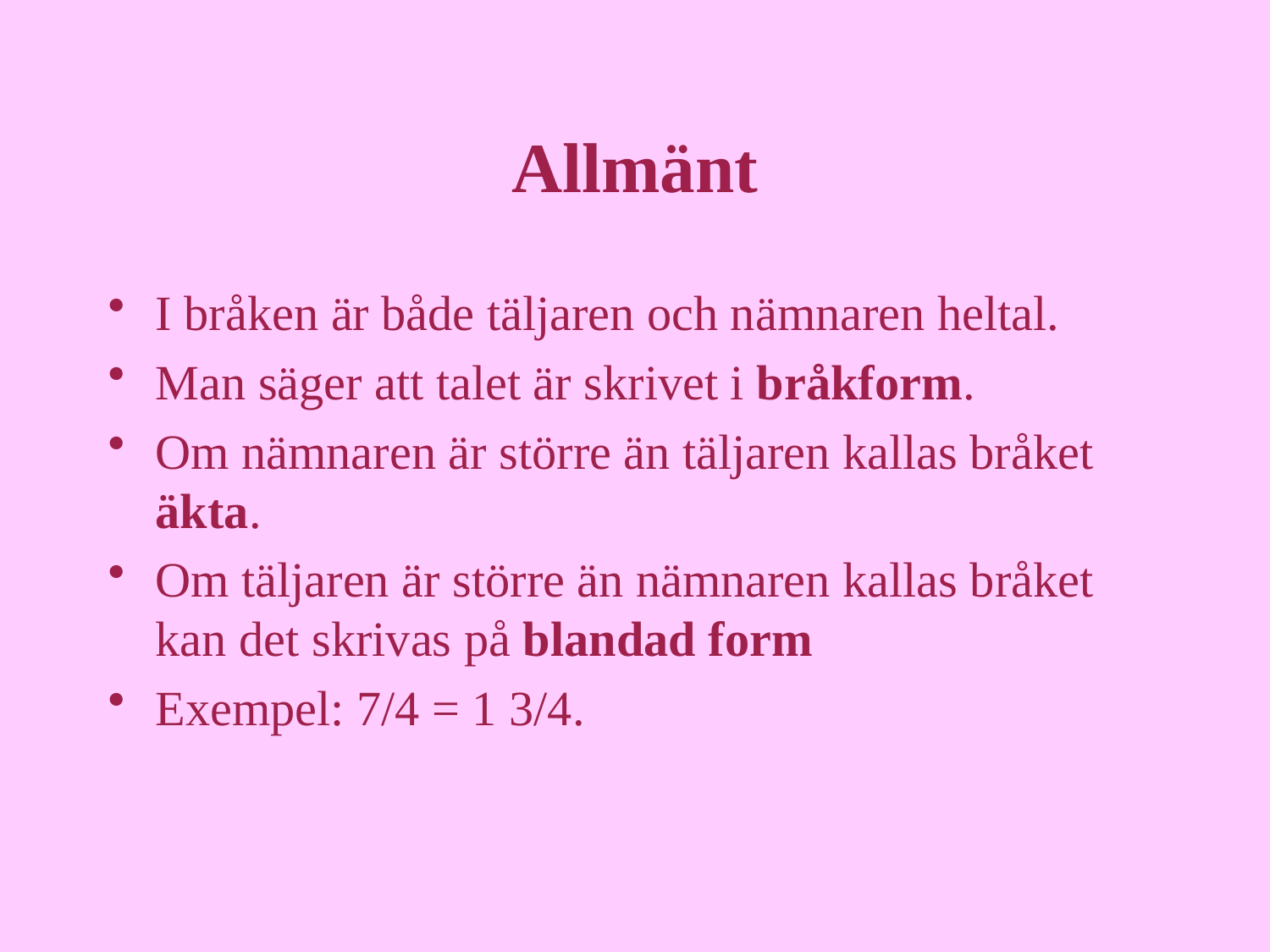

# Allmänt
I bråken är både täljaren och nämnaren heltal.
Man säger att talet är skrivet i bråkform.
Om nämnaren är större än täljaren kallas bråket äkta.
Om täljaren är större än nämnaren kallas bråket kan det skrivas på blandad form
Exempel: 7/4 = 1 3/4.